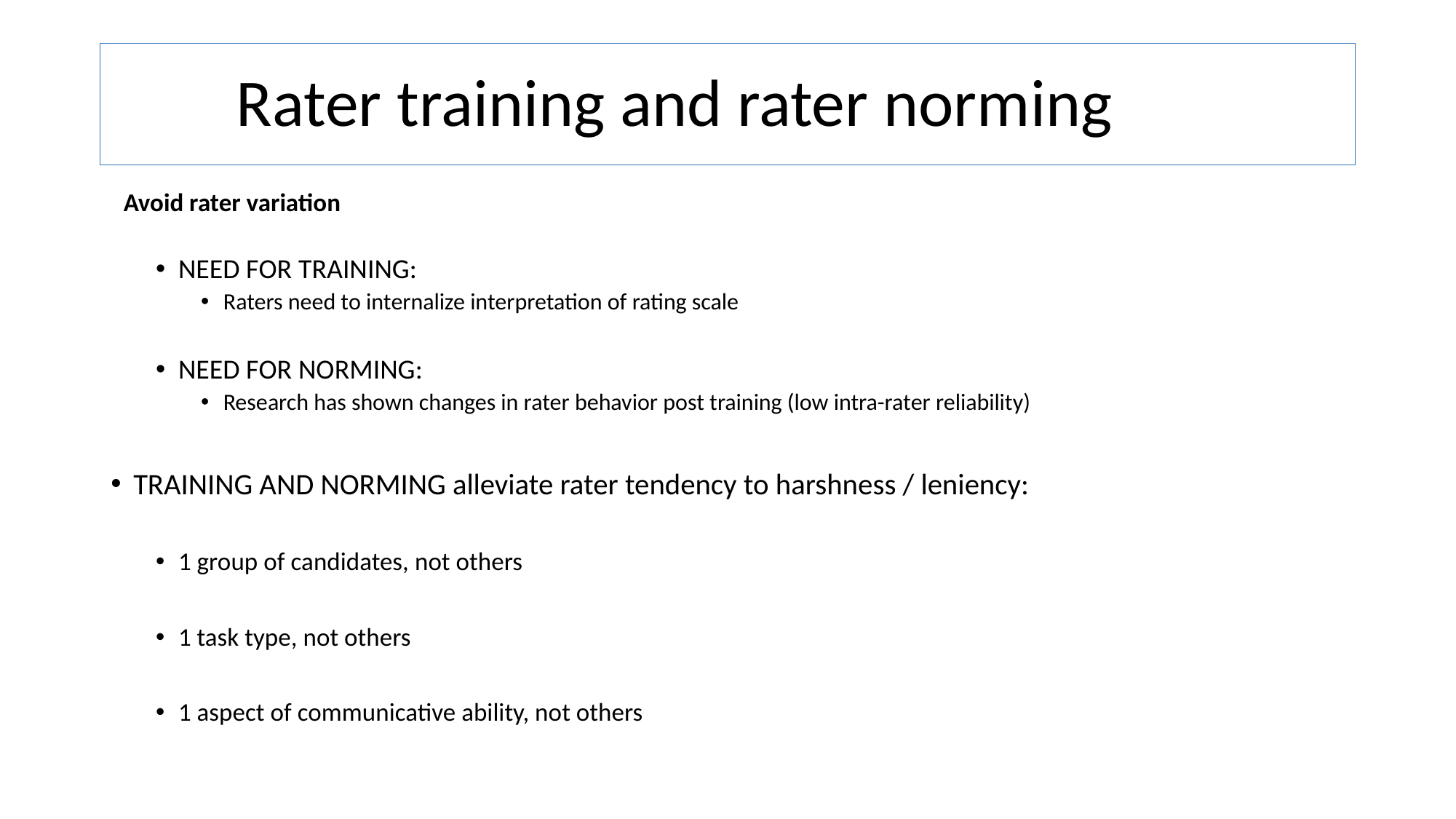

# Rater training and rater norming
Avoid rater variation

NEED FOR TRAINING:
Raters need to internalize interpretation of rating scale

NEED FOR NORMING:
Research has shown changes in rater behavior post training (low intra-rater reliability)

TRAINING AND NORMING alleviate rater tendency to harshness / leniency:

1 group of candidates, not others

1 task type, not others

1 aspect of communicative ability, not others